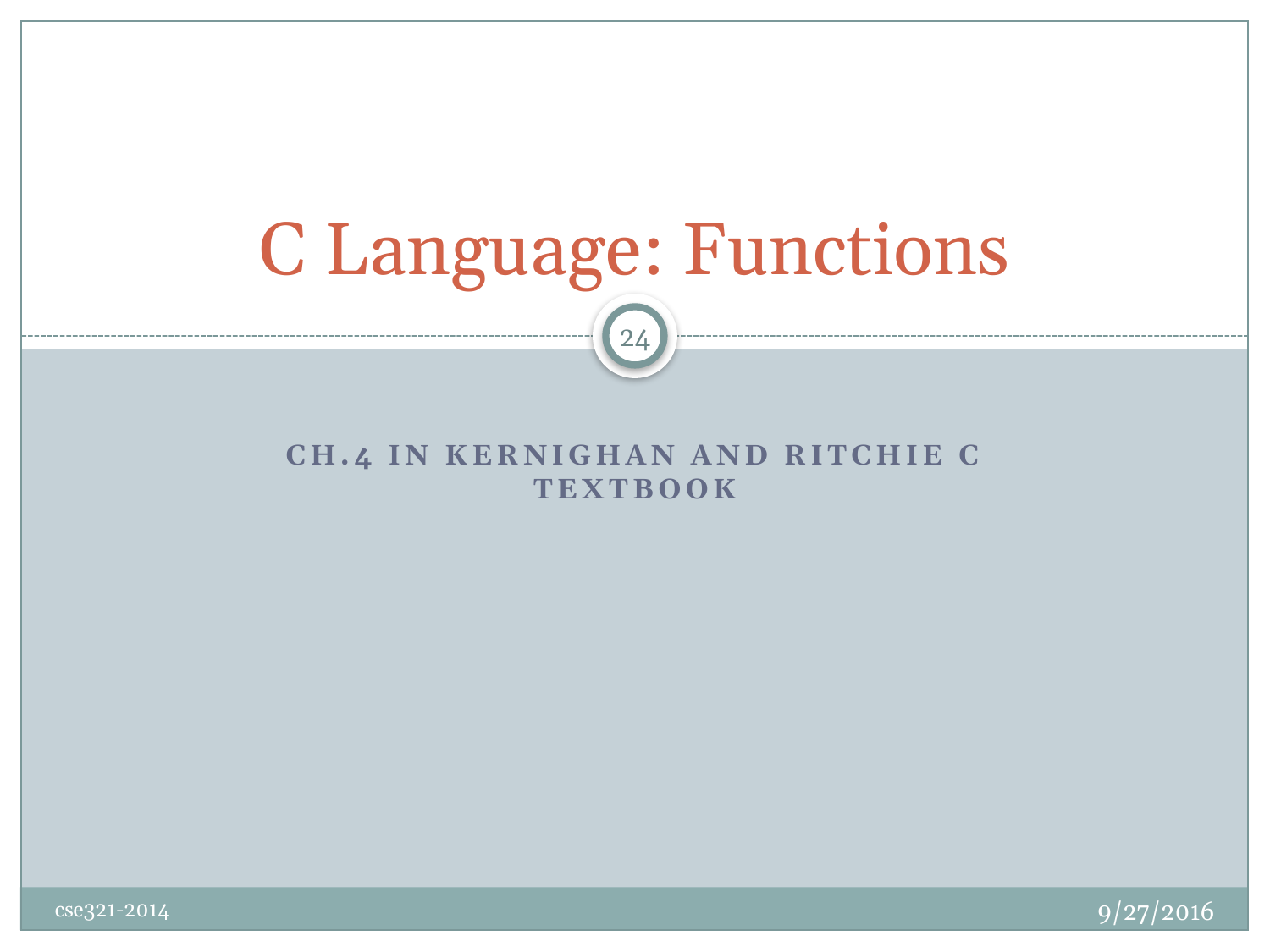

# C Language: Functions
24

Ch.4 in Kernighan and Ritchie C textbook
9/27/2016
cse321-2014